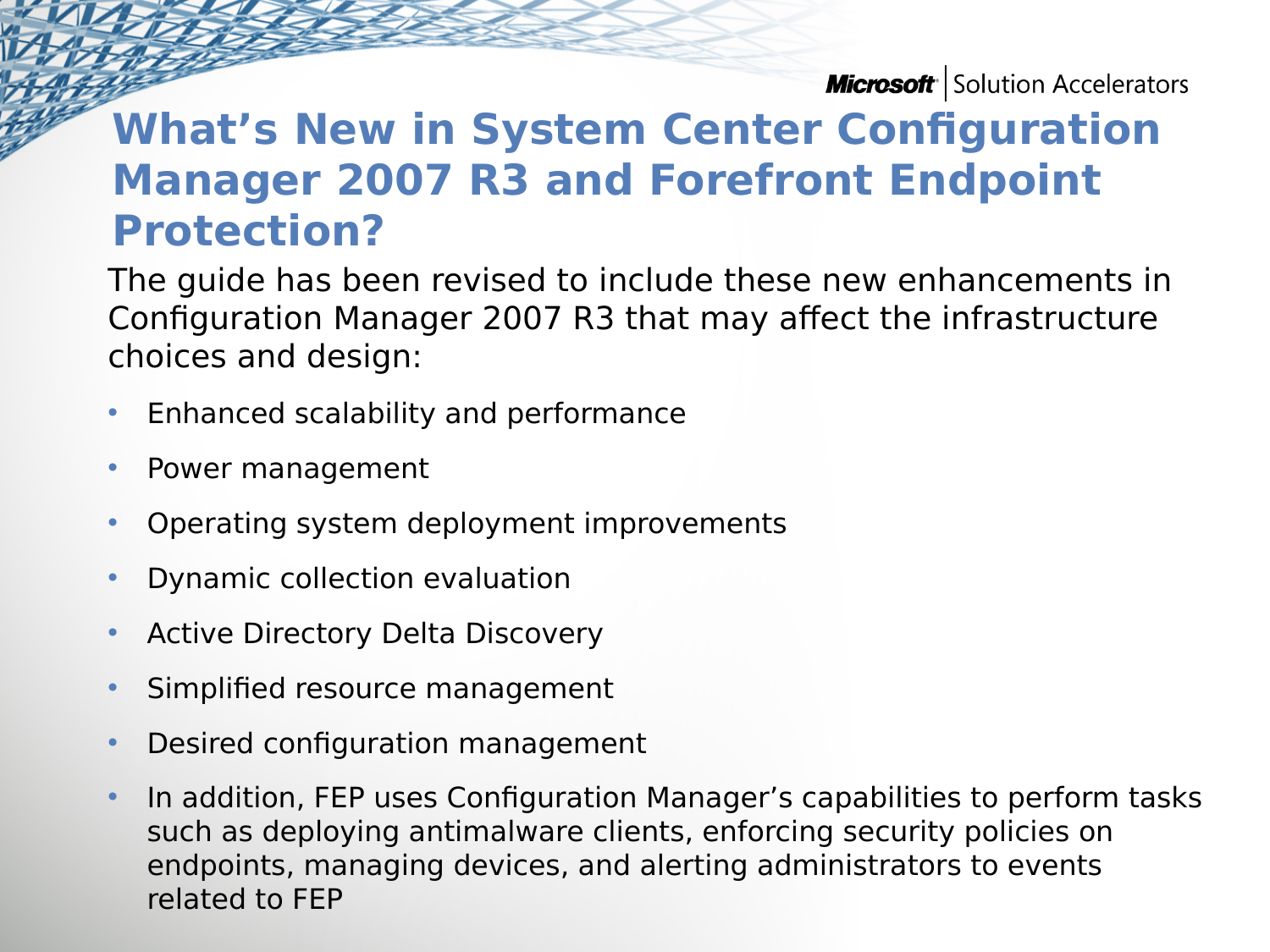

# What’s New in System Center Configuration Manager 2007 R3 and Forefront Endpoint Protection?
The guide has been revised to include these new enhancements in Configuration Manager 2007 R3 that may affect the infrastructure choices and design:
Enhanced scalability and performance
Power management
Operating system deployment improvements
Dynamic collection evaluation
Active Directory Delta Discovery
Simplified resource management
Desired configuration management
In addition, FEP uses Configuration Manager’s capabilities to perform tasks such as deploying antimalware clients, enforcing security policies on endpoints, managing devices, and alerting administrators to events related to FEP